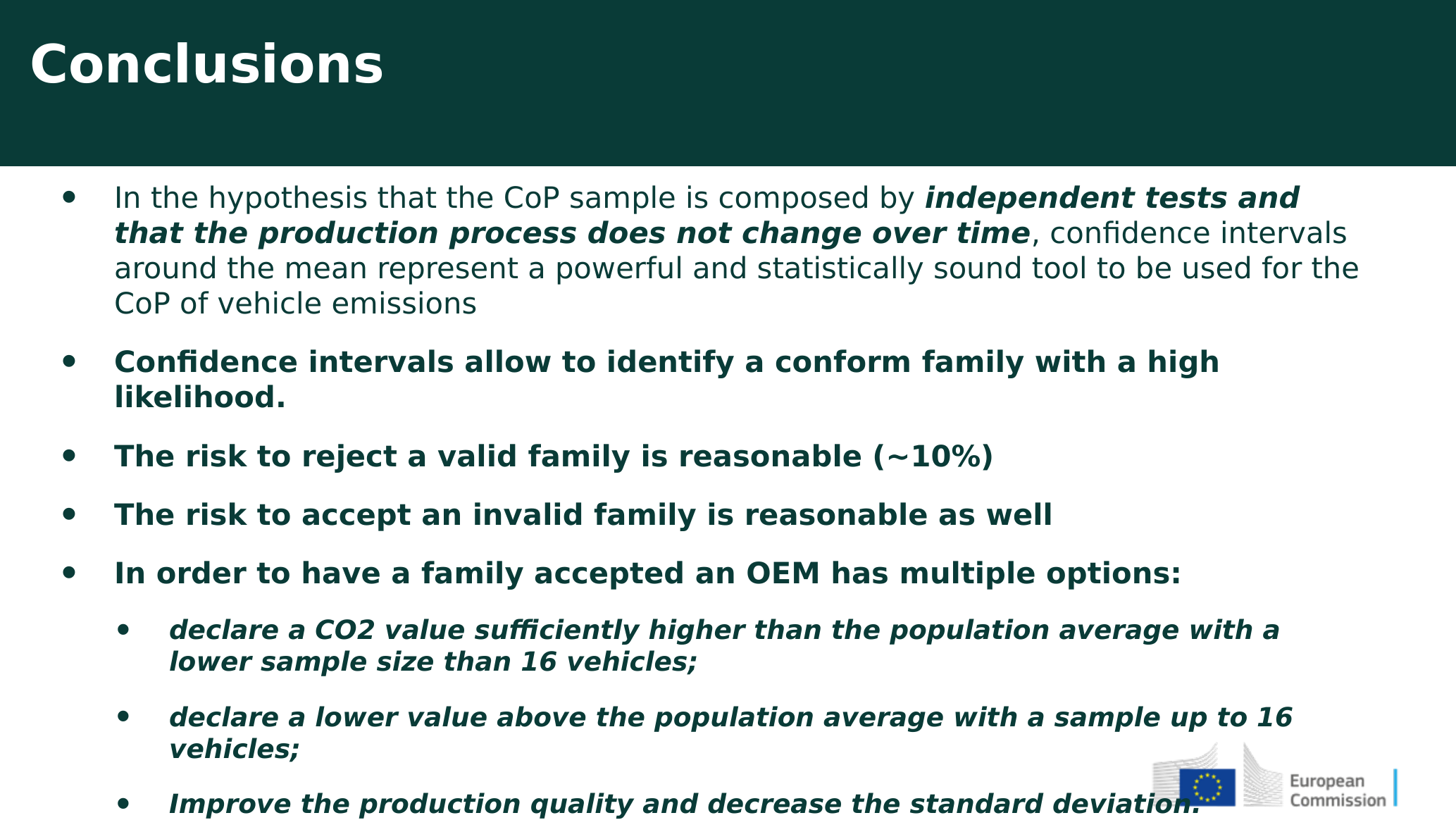

Conclusions
In the hypothesis that the CoP sample is composed by independent tests and that the production process does not change over time, confidence intervals around the mean represent a powerful and statistically sound tool to be used for the CoP of vehicle emissions
Confidence intervals allow to identify a conform family with a high likelihood.
The risk to reject a valid family is reasonable (~10%)
The risk to accept an invalid family is reasonable as well
In order to have a family accepted an OEM has multiple options:
declare a CO2 value sufficiently higher than the population average with a lower sample size than 16 vehicles;
declare a lower value above the population average with a sample up to 16 vehicles;
Improve the production quality and decrease the standard deviation.